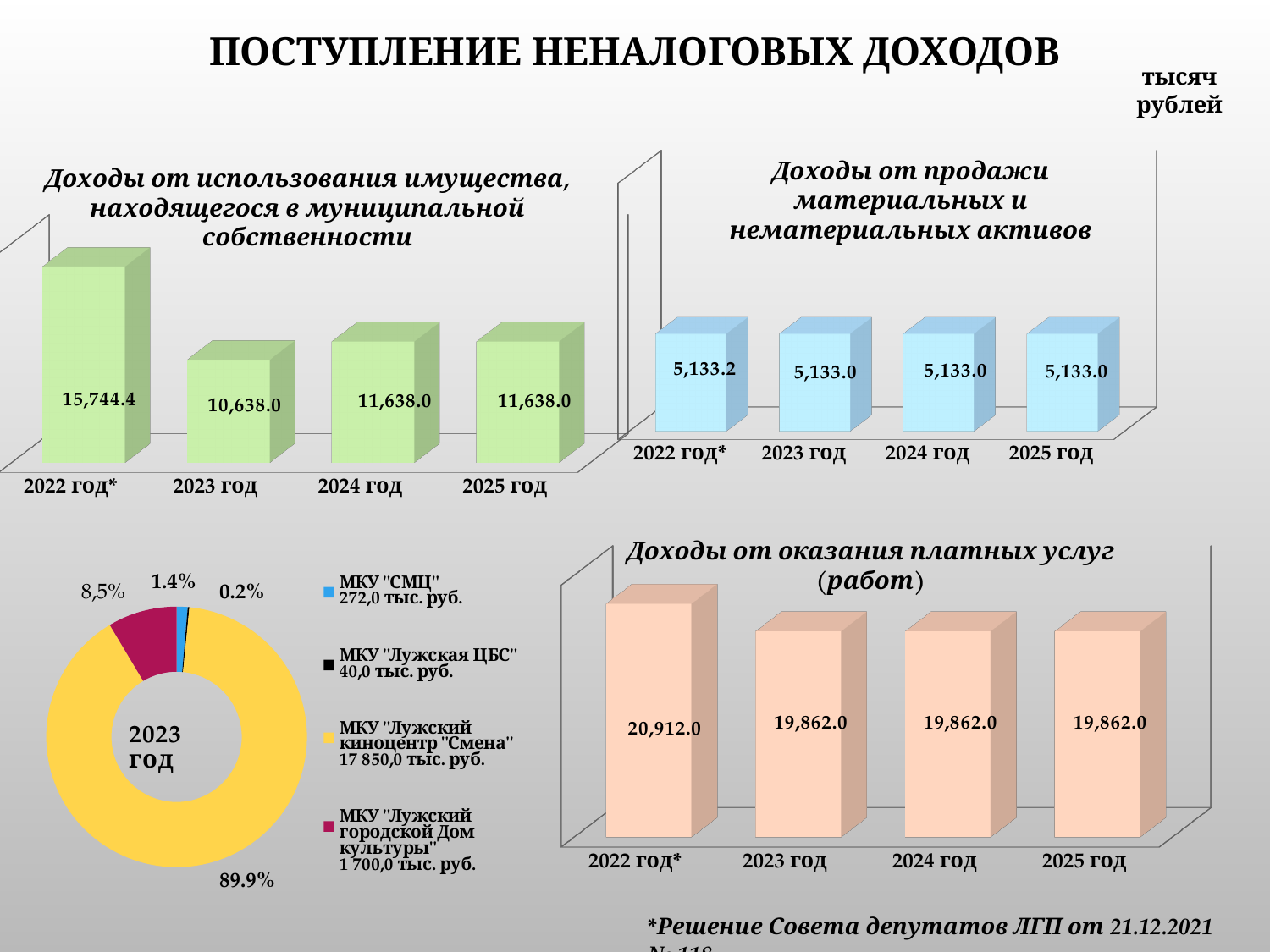

# Поступление неналоговых доходов
тысяч рублей
Доходы от продажи материальных и нематериальных активов

[unsupported chart]

Доходы от использования имущества, находящегося в муниципальной собственности

[unsupported chart]

### Chart

| Category | Продажи |
|---|---|
| МКУ "СМЦ"
272,0 тыс. руб. | 272.0 |
| МКУ "Лужская ЦБС"
40,0 тыс. руб. | 40.0 |
| МКУ "Лужский киноцентр "Смена"
17 850,0 тыс. руб. | 17850.0 |
| МКУ "Лужский городской Дом культуры"
1 700,0 тыс. руб. | 1700.0 |

[unsupported chart]

Доходы от оказания платных услуг (работ)
*Решение Совета депутатов ЛГП от 21.12.2021  № 118